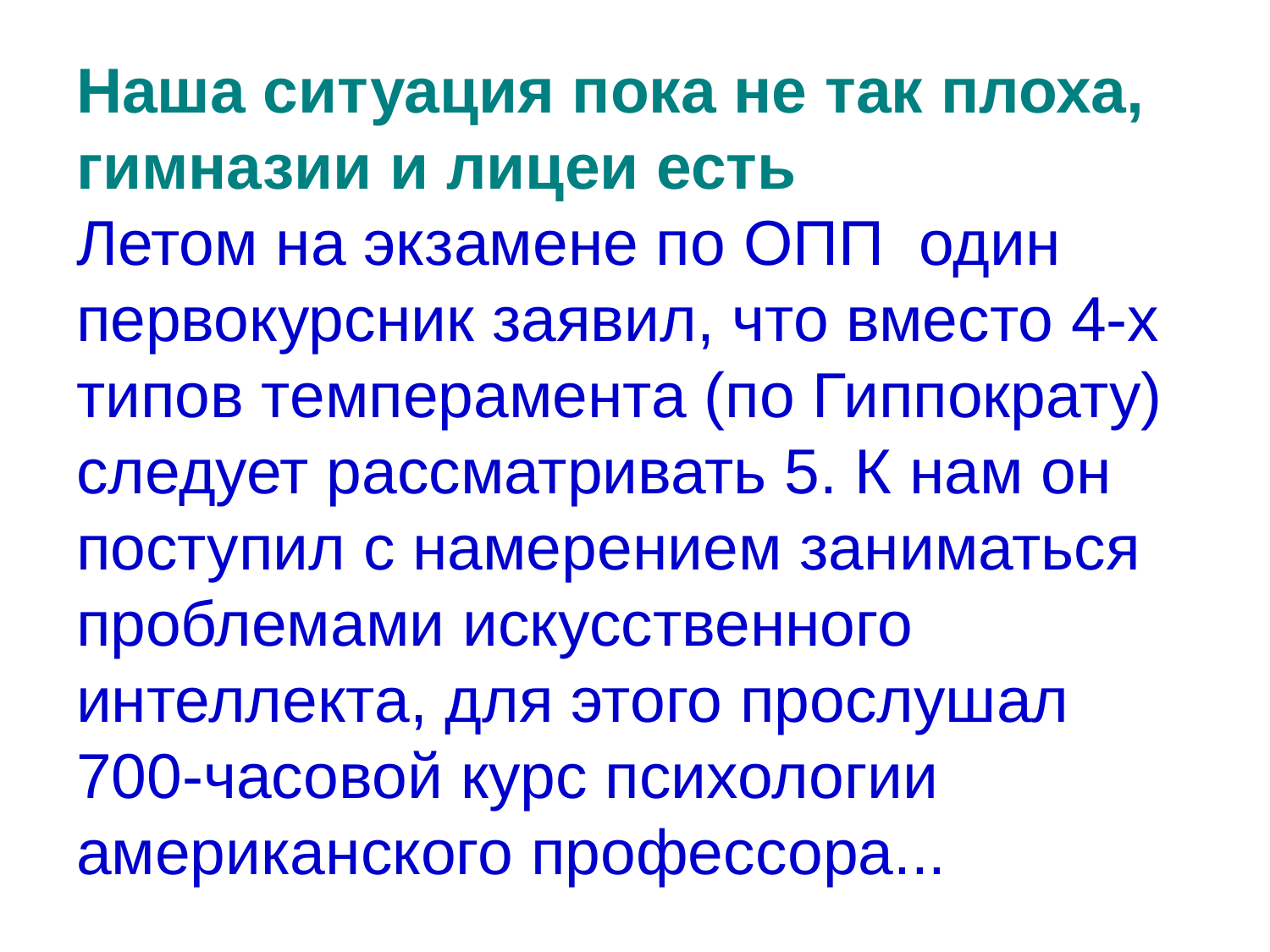

# Наша ситуация пока не так плоха, гимназии и лицеи есть Летом на экзамене по ОПП  один первокурсник заявил, что вместо 4-х типов темперамента (по Гиппократу) следует рассматривать 5. К нам он поступил с намерением заниматься проблемами искусственного интеллекта, для этого прослушал 700-часовой курс психологии американского профессора...